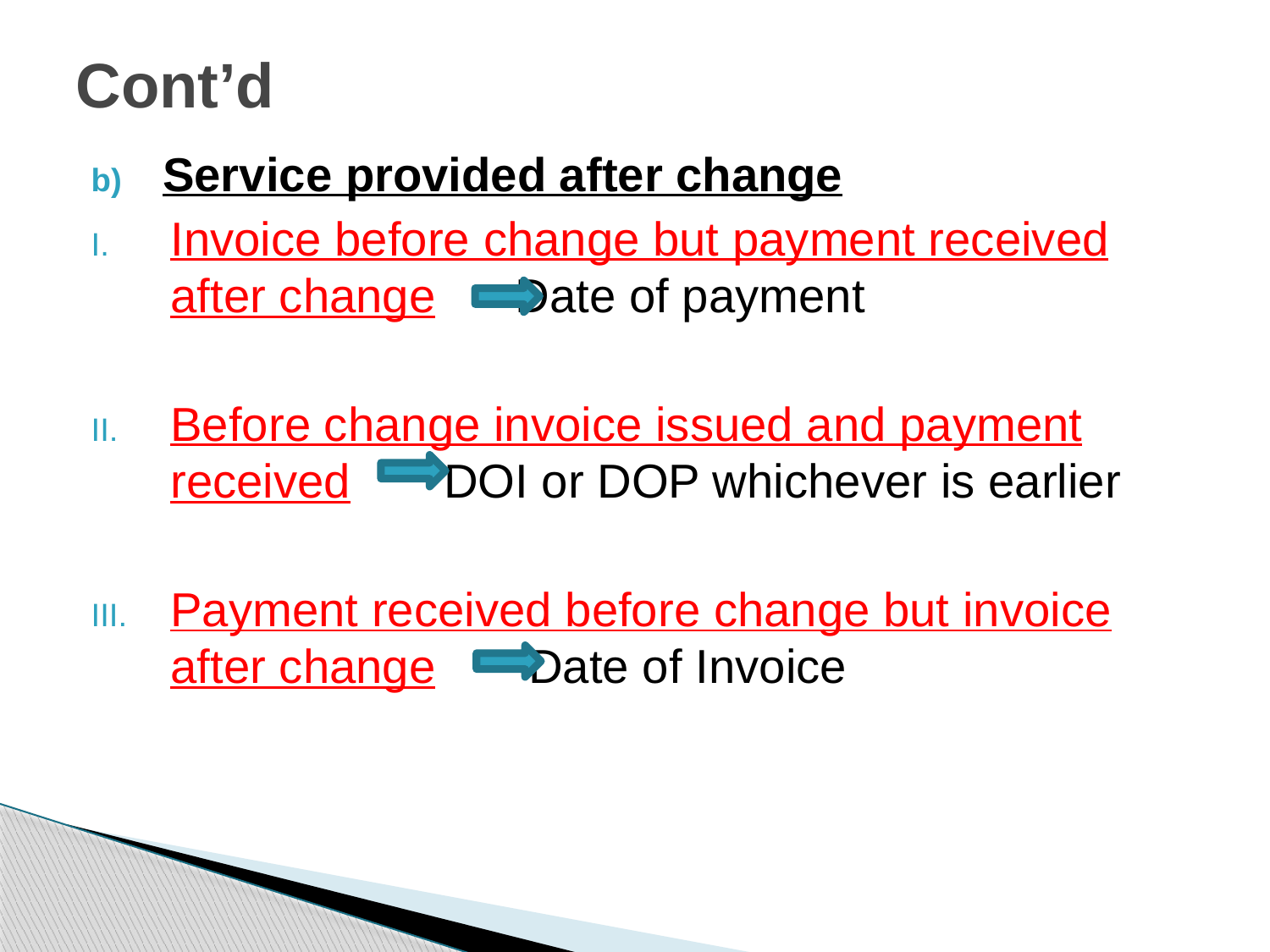

# Cont’d
Service provided after change
Invoice before change but payment received after change      Date of payment

Before change invoice issued and payment received       DOI or DOP whichever is earlier

Payment received before change but invoice after change       Date of Invoice